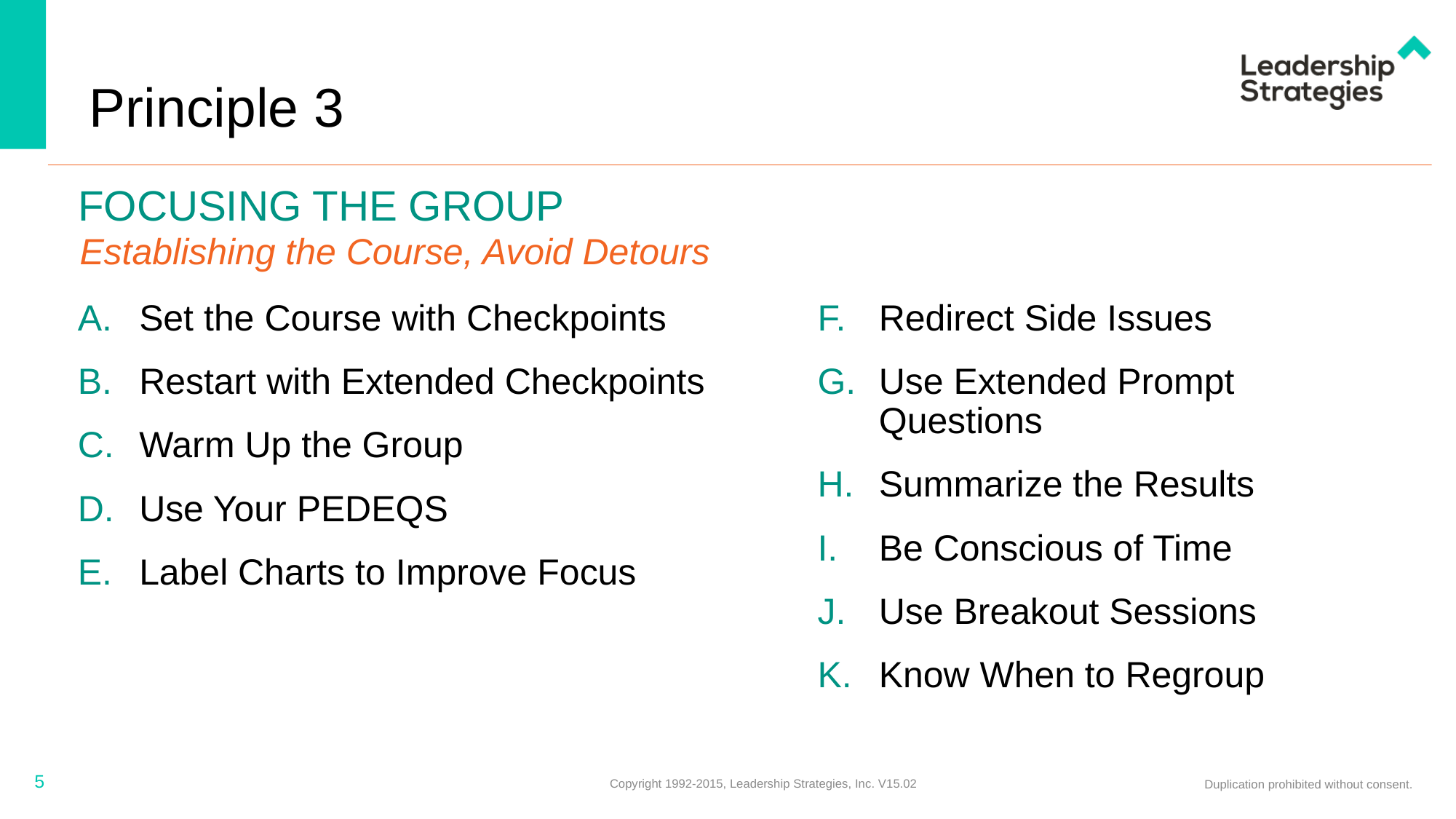

# Principle 3
FOCUSING THE GROUP
Establishing the Course, Avoid Detours
Redirect Side Issues
Use Extended Prompt Questions
Summarize the Results
Be Conscious of Time
Use Breakout Sessions
Know When to Regroup
Set the Course with Checkpoints
Restart with Extended Checkpoints
Warm Up the Group
Use Your PEDEQS
Label Charts to Improve Focus
5
Copyright 1992-2015, Leadership Strategies, Inc. V15.02